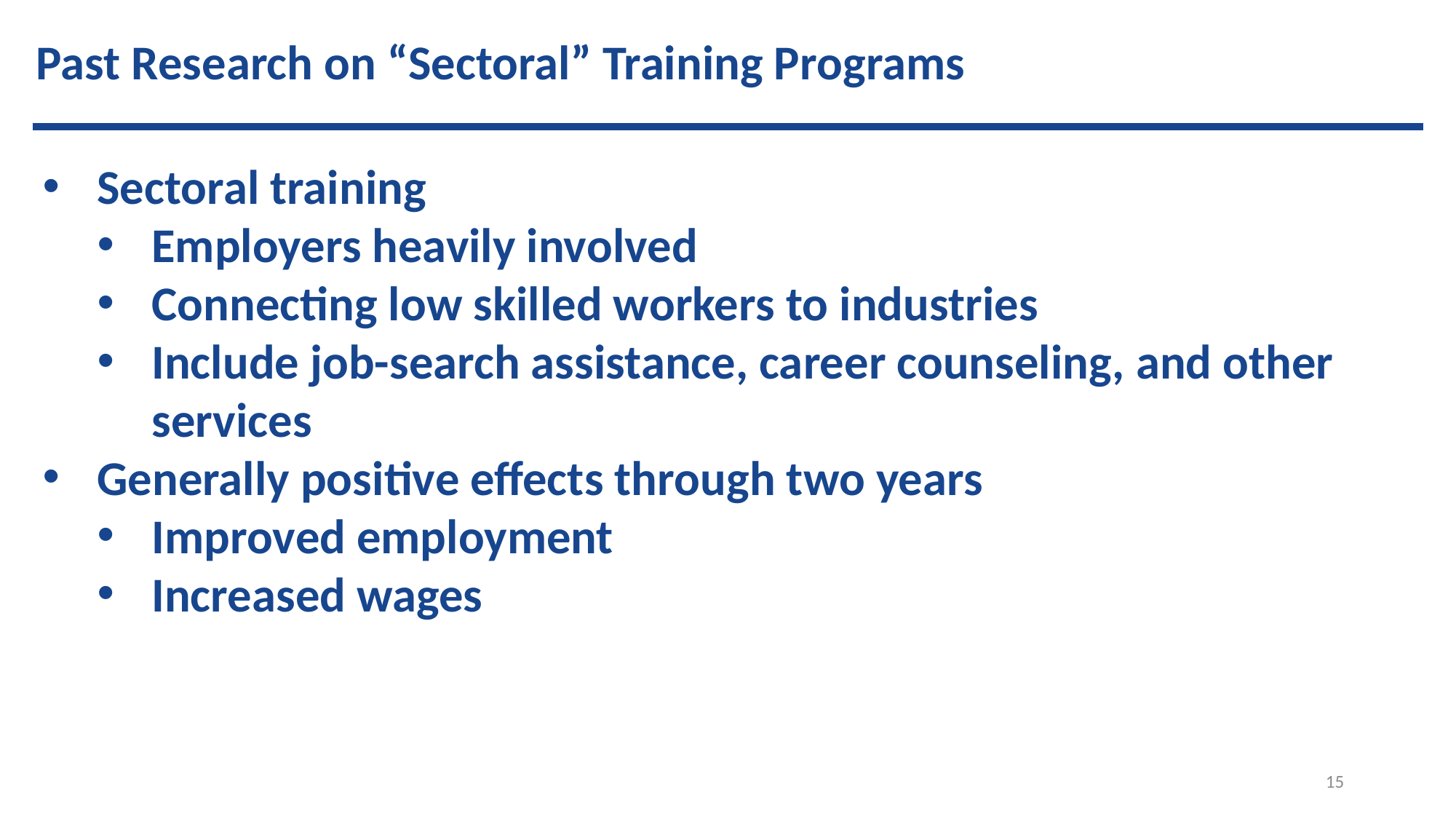

Past Research on “Sectoral” Training Programs
Sectoral training
Employers heavily involved
Connecting low skilled workers to industries
Include job-search assistance, career counseling, and other services
Generally positive effects through two years
Improved employment
Increased wages

15